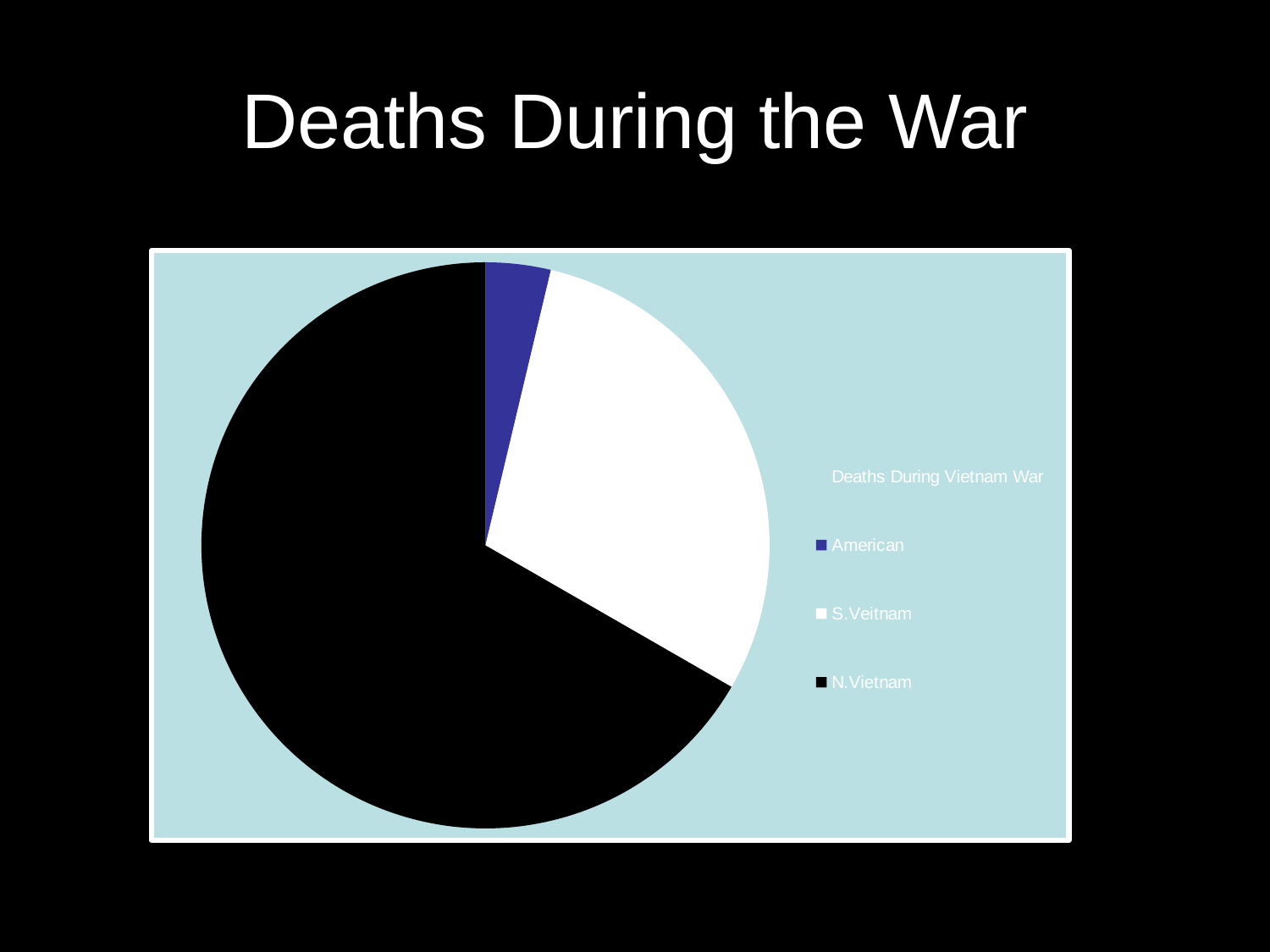

# Deaths During the War

### Chart

| Category |  |
|---|---|
| Deaths During Vietnam War | None |
| American | 50000.0 |
| S.Veitnam | 400000.0 |
| N.Vietnam | 900000.0 |